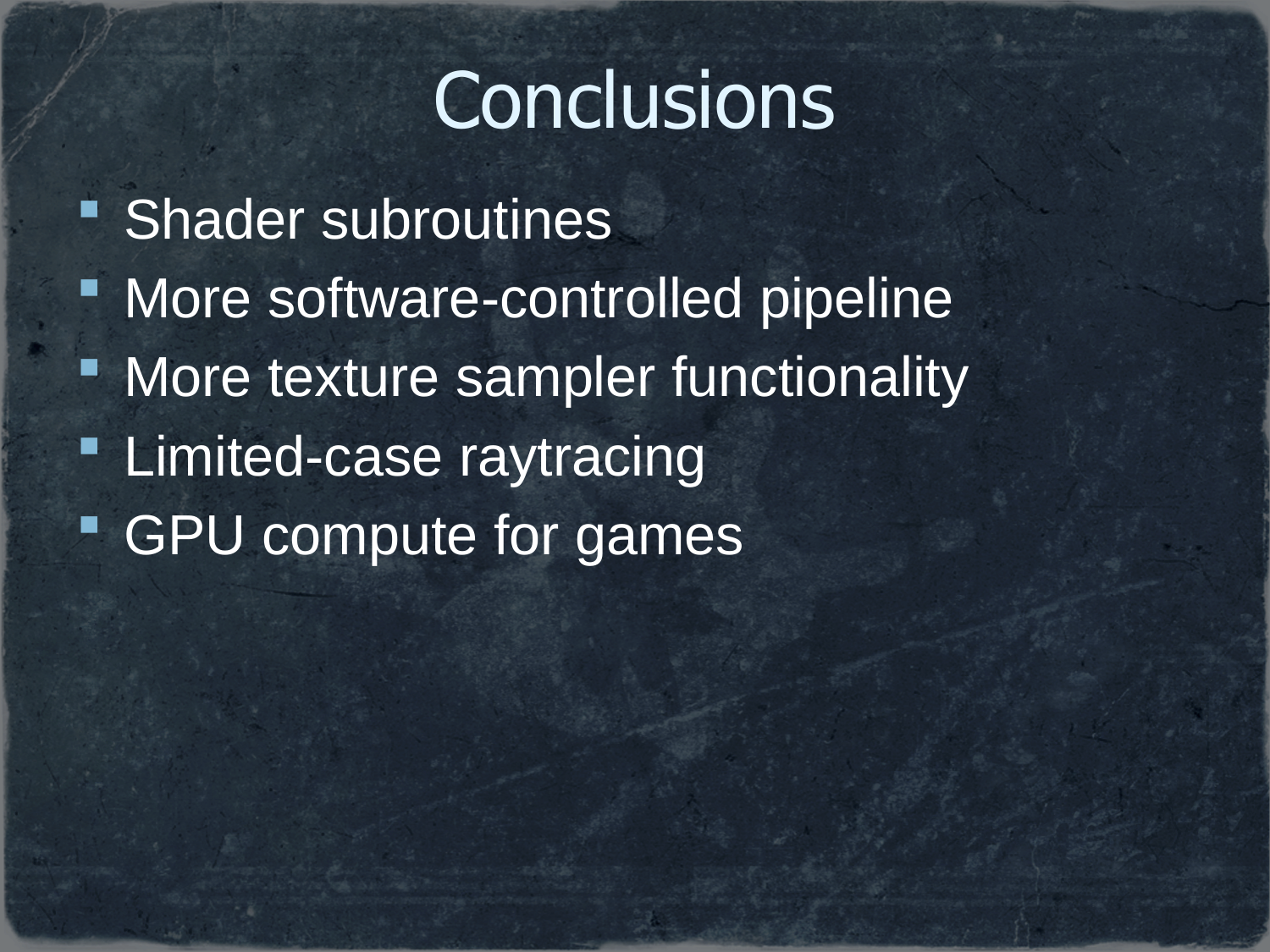

# Conclusions
Shader subroutines
More software-controlled pipeline
More texture sampler functionality
Limited-case raytracing
GPU compute for games